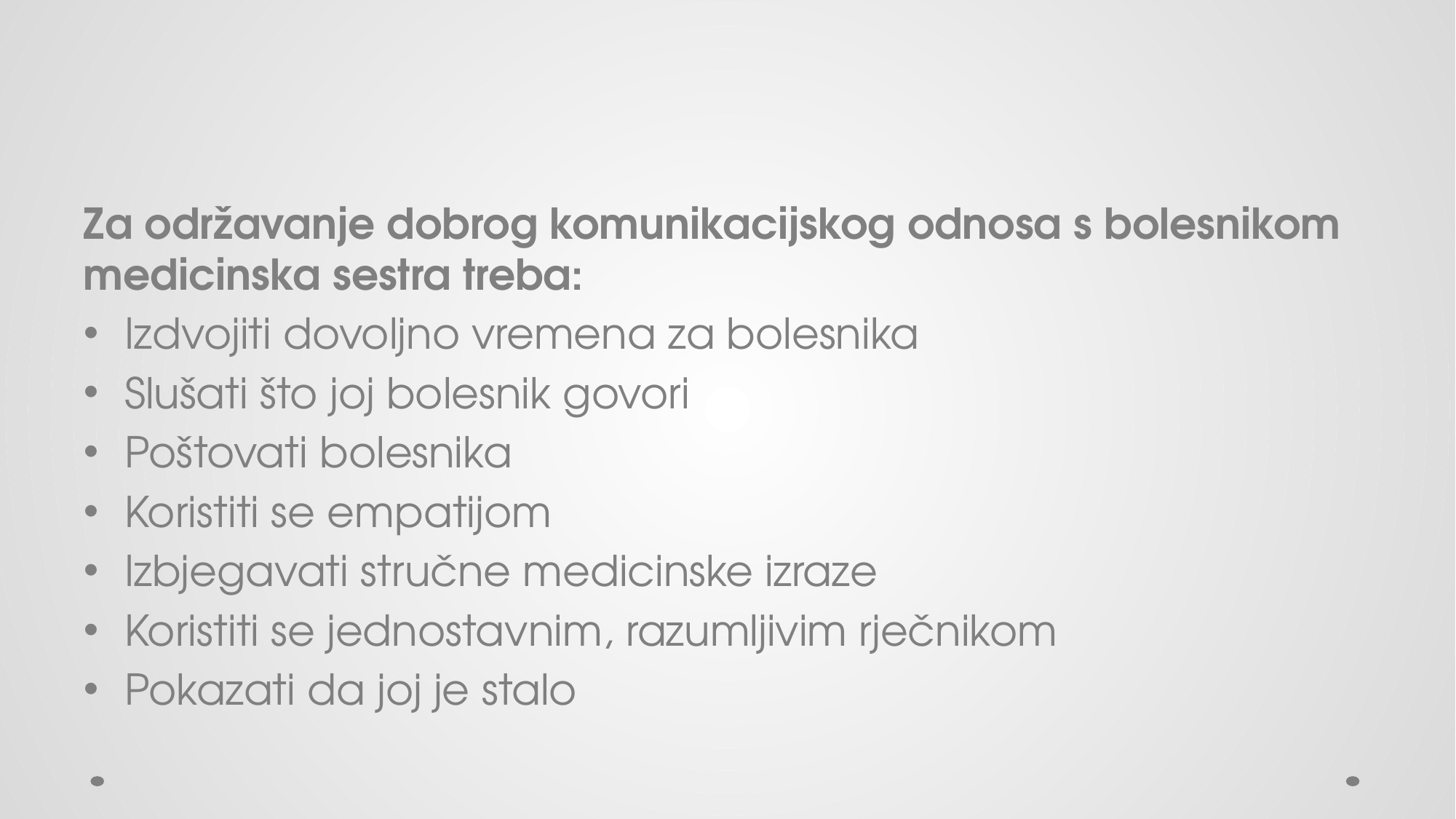

#
Za održavanje dobrog komunikacijskog odnosa s bolesnikom medicinska sestra treba:
Izdvojiti dovoljno vremena za bolesnika
Slušati što joj bolesnik govori
Poštovati bolesnika
Koristiti se empatijom
Izbjegavati stručne medicinske izraze
Koristiti se jednostavnim, razumljivim rječnikom
Pokazati da joj je stalo